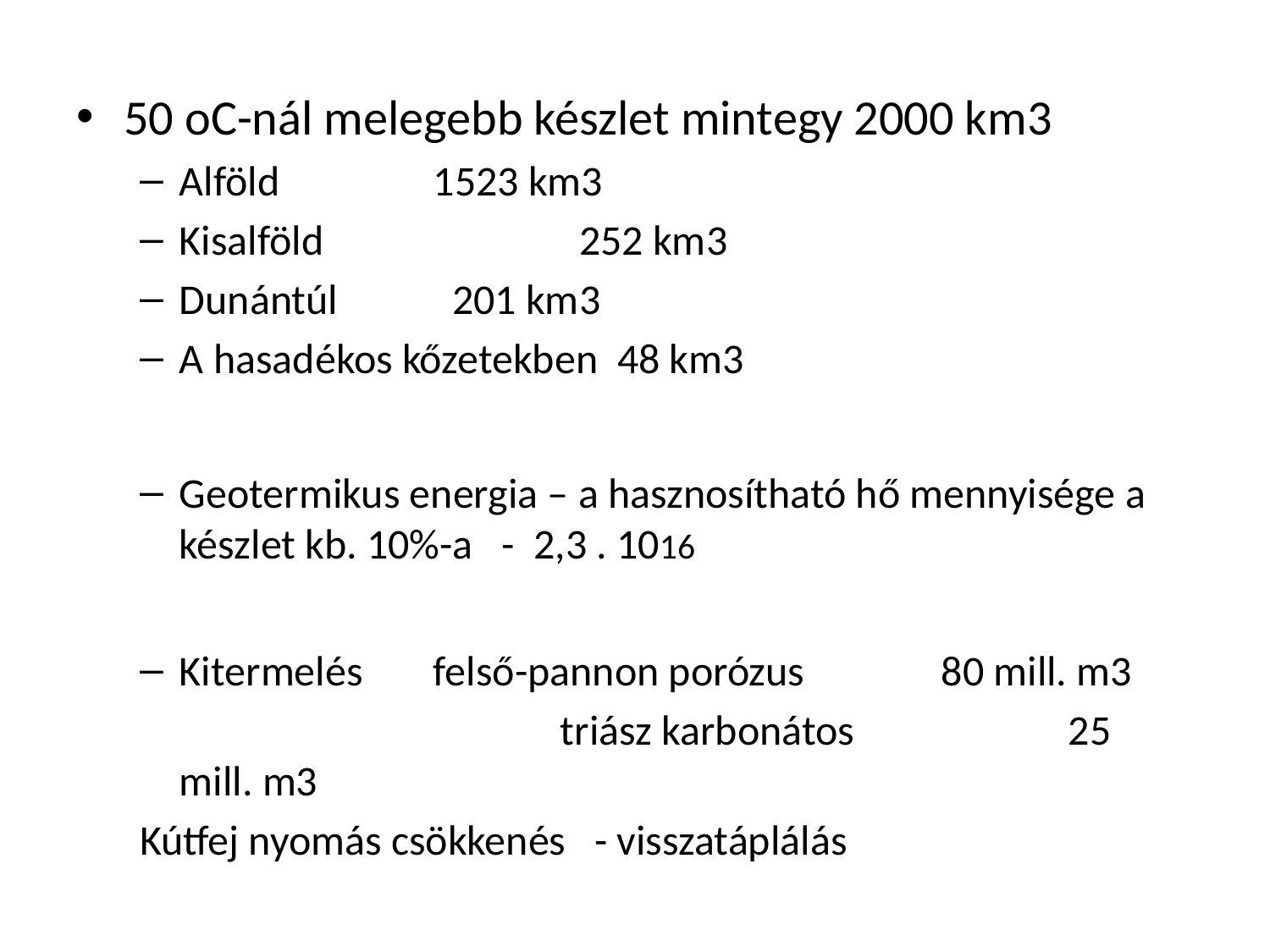

#
50 oC-nál melegebb készlet mintegy 2000 km3
Alföld		1523 km3
Kisalföld		  252 km3
Dunántúl	  201 km3
A hasadékos kőzetekben  48 km3

Geotermikus energia – a hasznosítható hő mennyisége a készlet kb. 10%-a   -  2,3 . 1016

Kitermelés	felső-pannon porózus		80 mill. m3
				triász karbonátos		25 mill. m3
Kútfej nyomás csökkenés   - visszatáplálás